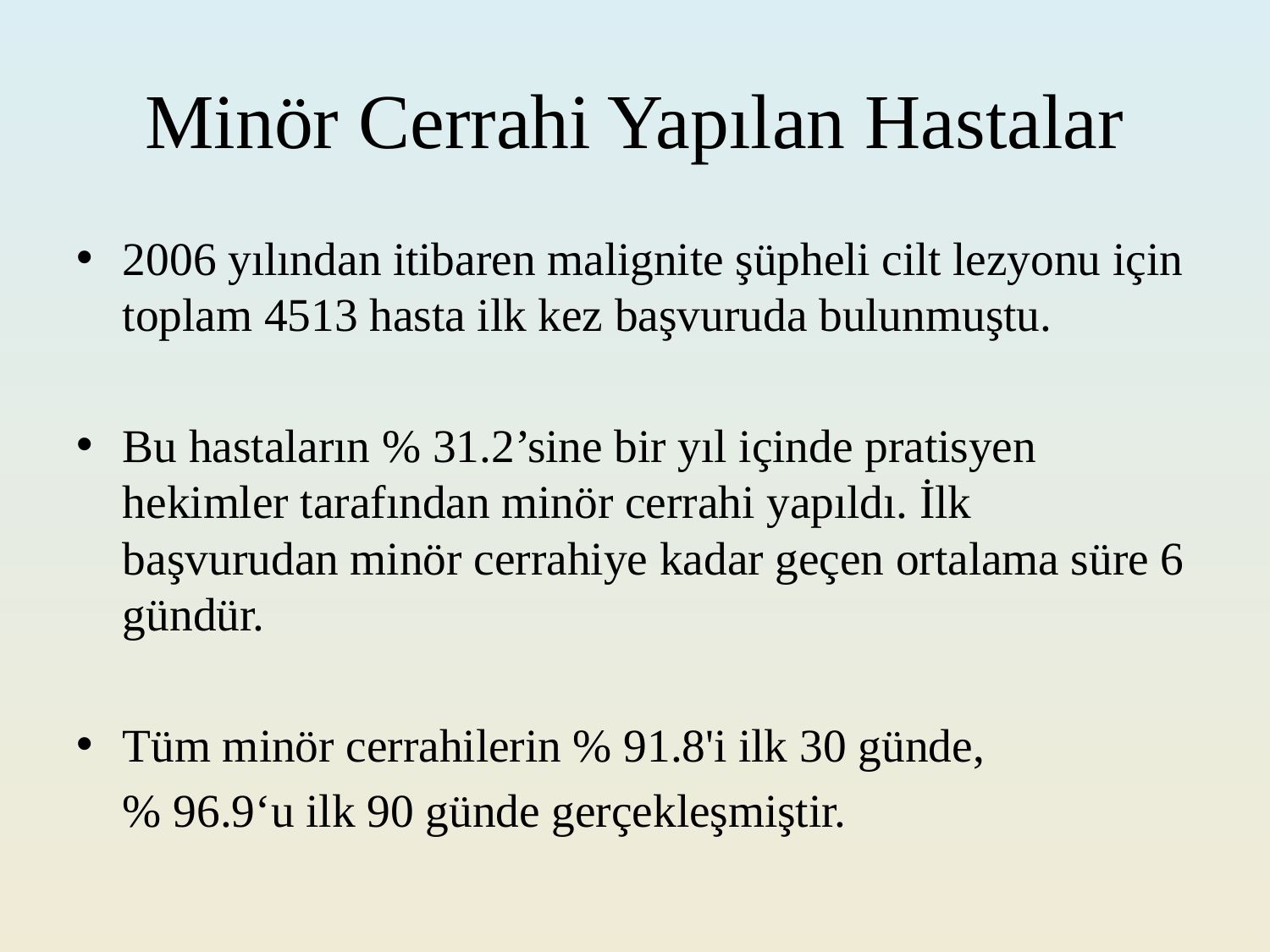

# Minör Cerrahi Yapılan Hastalar
2006 yılından itibaren malignite şüpheli cilt lezyonu için toplam 4513 hasta ilk kez başvuruda bulunmuştu.

Bu hastaların % 31.2’sine bir yıl içinde pratisyen hekimler tarafından minör cerrahi yapıldı. İlk başvurudan minör cerrahiye kadar geçen ortalama süre 6 gündür.

Tüm minör cerrahilerin % 91.8'i ilk 30 günde,
	% 96.9‘u ilk 90 günde gerçekleşmiştir.